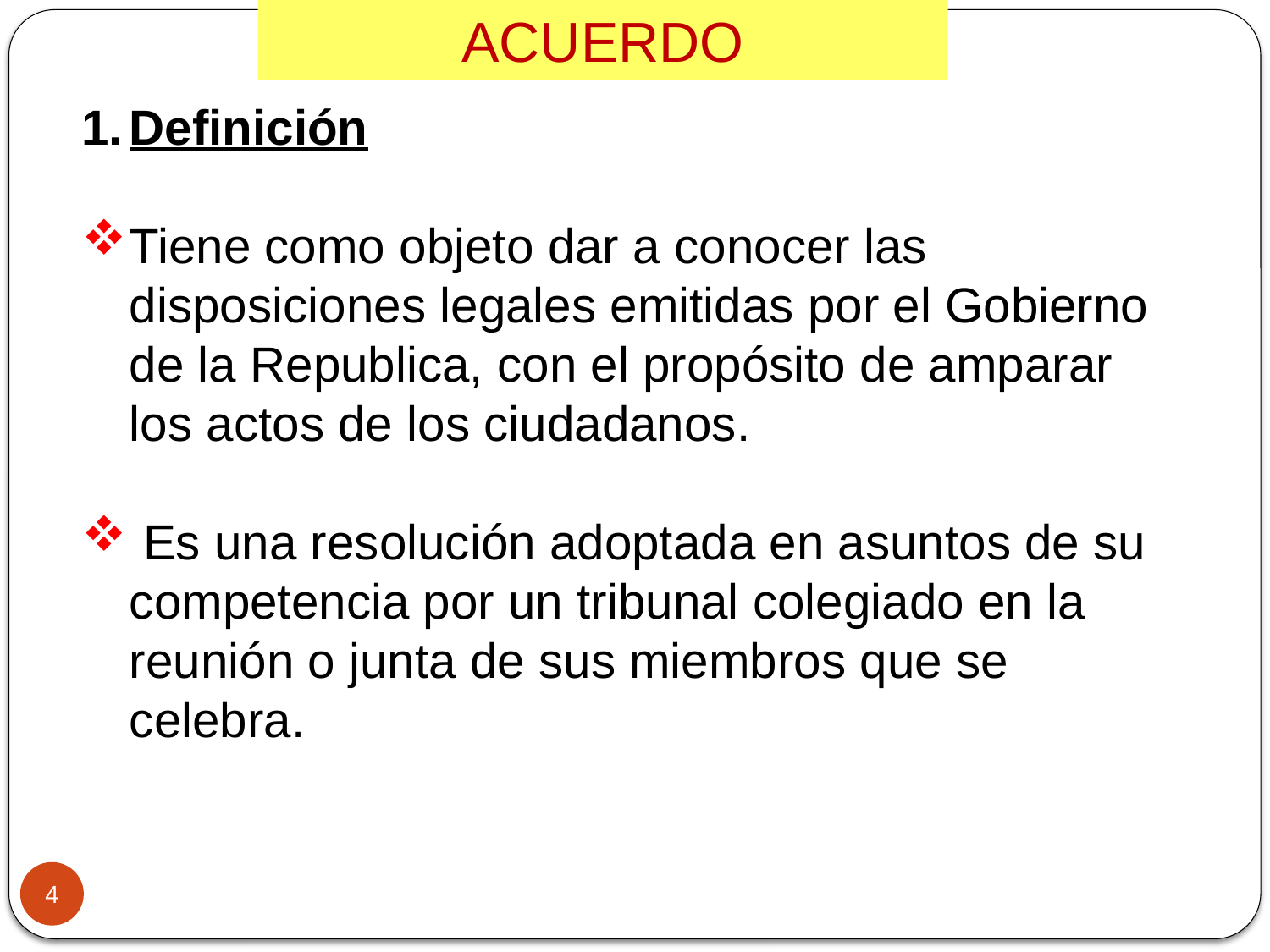

ACUERDO
Definición

Tiene como objeto dar a conocer las disposiciones legales emitidas por el Gobierno de la Republica, con el propósito de amparar los actos de los ciudadanos.

 Es una resolución adoptada en asuntos de su competencia por un tribunal colegiado en la reunión o junta de sus miembros que se celebra.

4